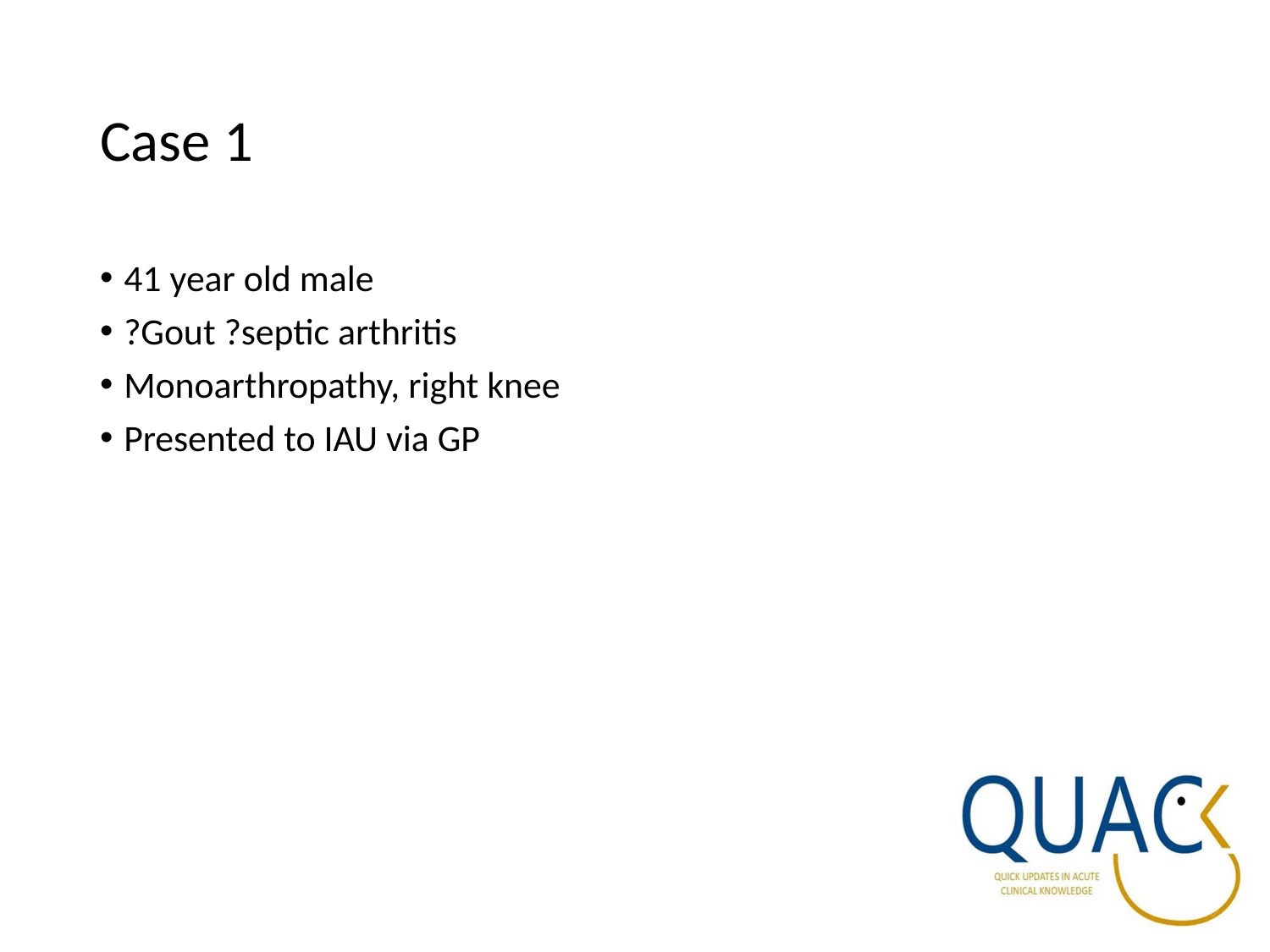

# Case 1
41 year old male
?Gout ?septic arthritis
Monoarthropathy, right knee
Presented to IAU via GP